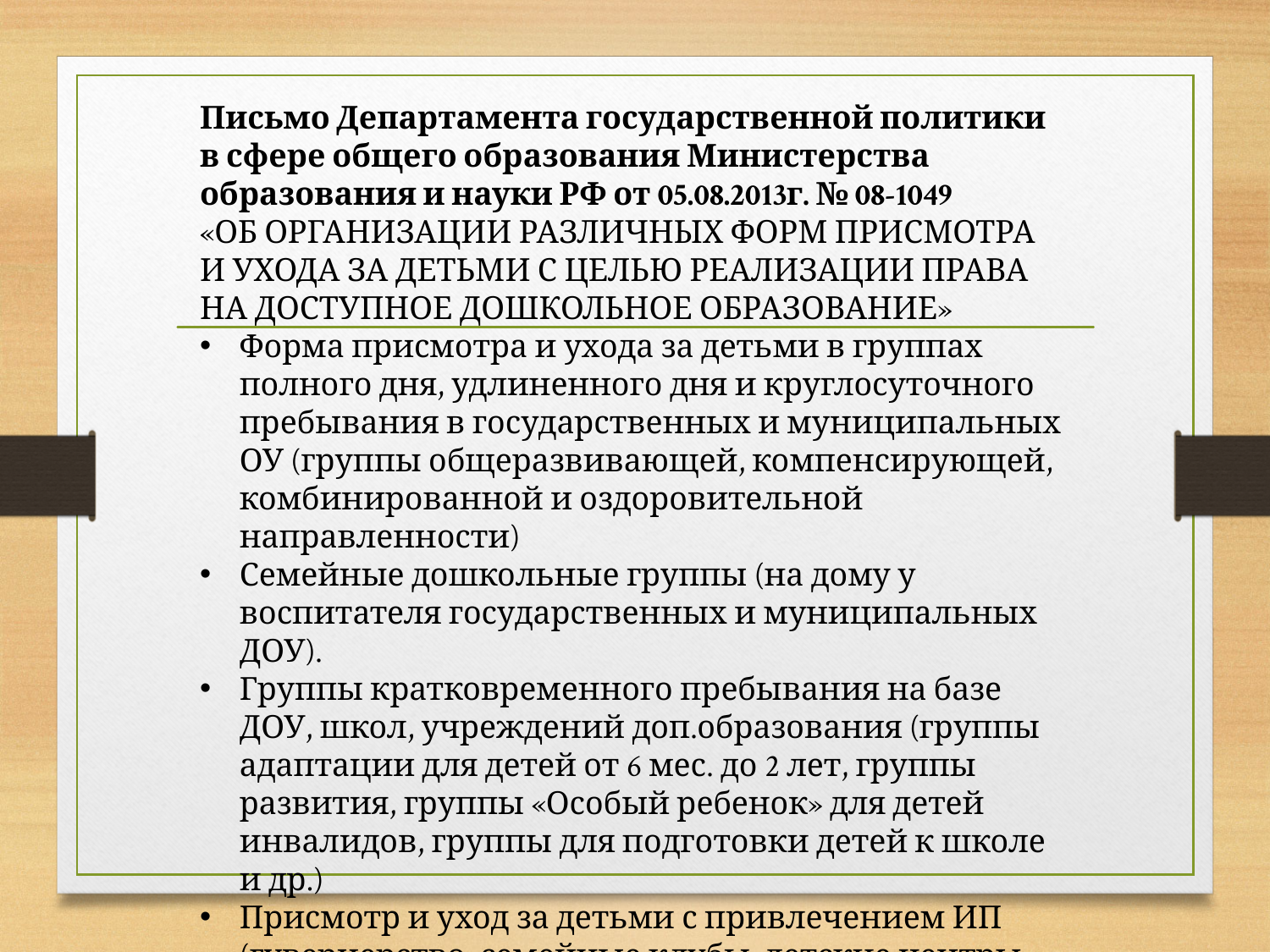

Письмо Департамента государственной политики в сфере общего образования Министерства образования и науки РФ от 05.08.2013г. № 08-1049
«ОБ ОРГАНИЗАЦИИ РАЗЛИЧНЫХ ФОРМ ПРИСМОТРА И УХОДА ЗА ДЕТЬМИ С ЦЕЛЬЮ РЕАЛИЗАЦИИ ПРАВА НА ДОСТУПНОЕ ДОШКОЛЬНОЕ ОБРАЗОВАНИЕ»
Форма присмотра и ухода за детьми в группах полного дня, удлиненного дня и круглосуточного пребывания в государственных и муниципальных ОУ (группы общеразвивающей, компенсирующей, комбинированной и оздоровительной направленности)
Семейные дошкольные группы (на дому у воспитателя государственных и муниципальных ДОУ).
Группы кратковременного пребывания на базе ДОУ, школ, учреждений доп.образования (группы адаптации для детей от 6 мес. до 2 лет, группы развития, группы «Особый ребенок» для детей инвалидов, группы для подготовки детей к школе и др.)
Присмотр и уход за детьми с привлечением ИП (гувернерство, семейные клубы, детские центры, домашние д/с и т.д.)